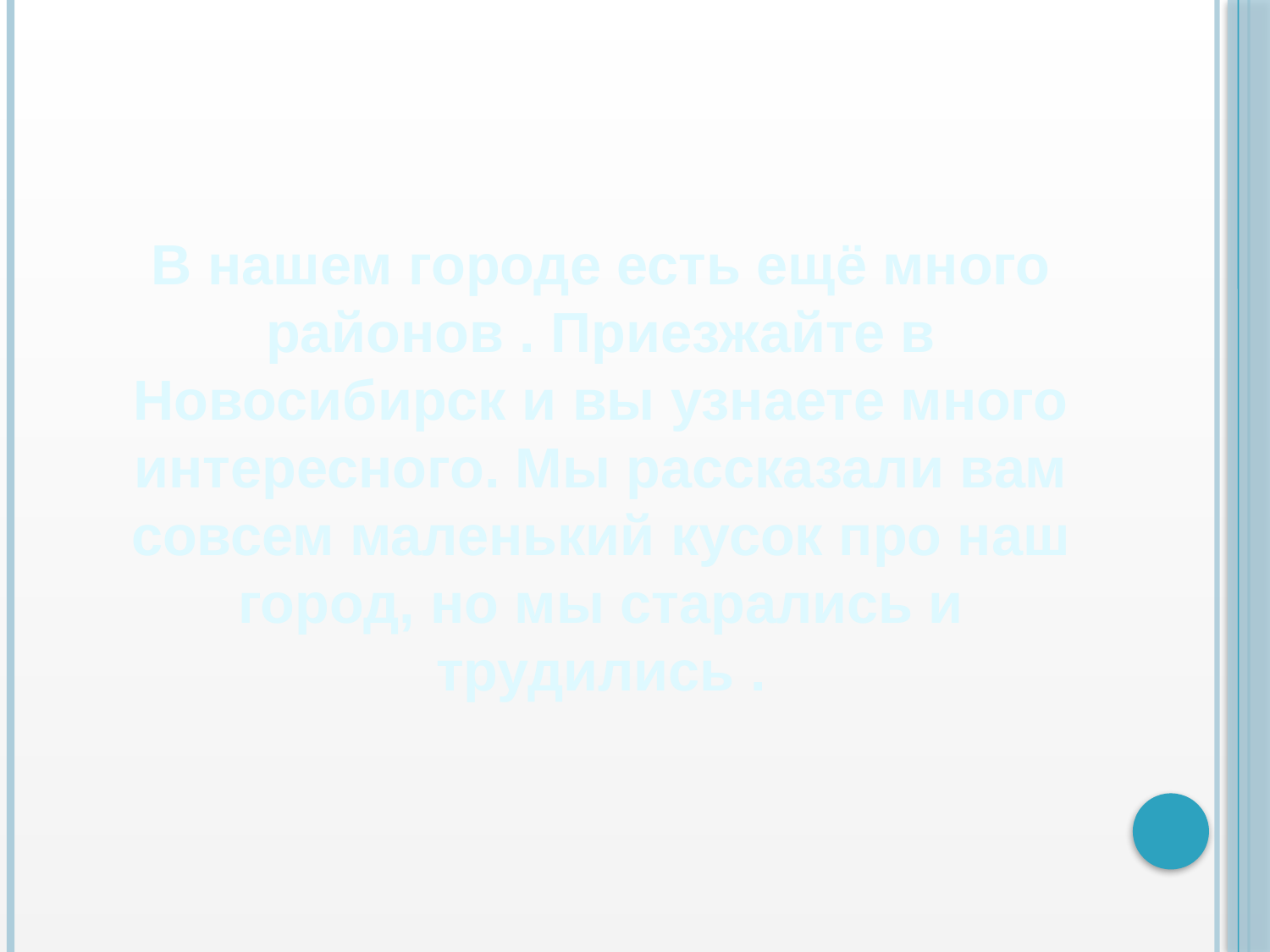

В нашем городе есть ещё много районов . Приезжайте в Новосибирск и вы узнаете много интересного. Мы рассказали вам совсем маленький кусок про наш город, но мы старались и трудились .